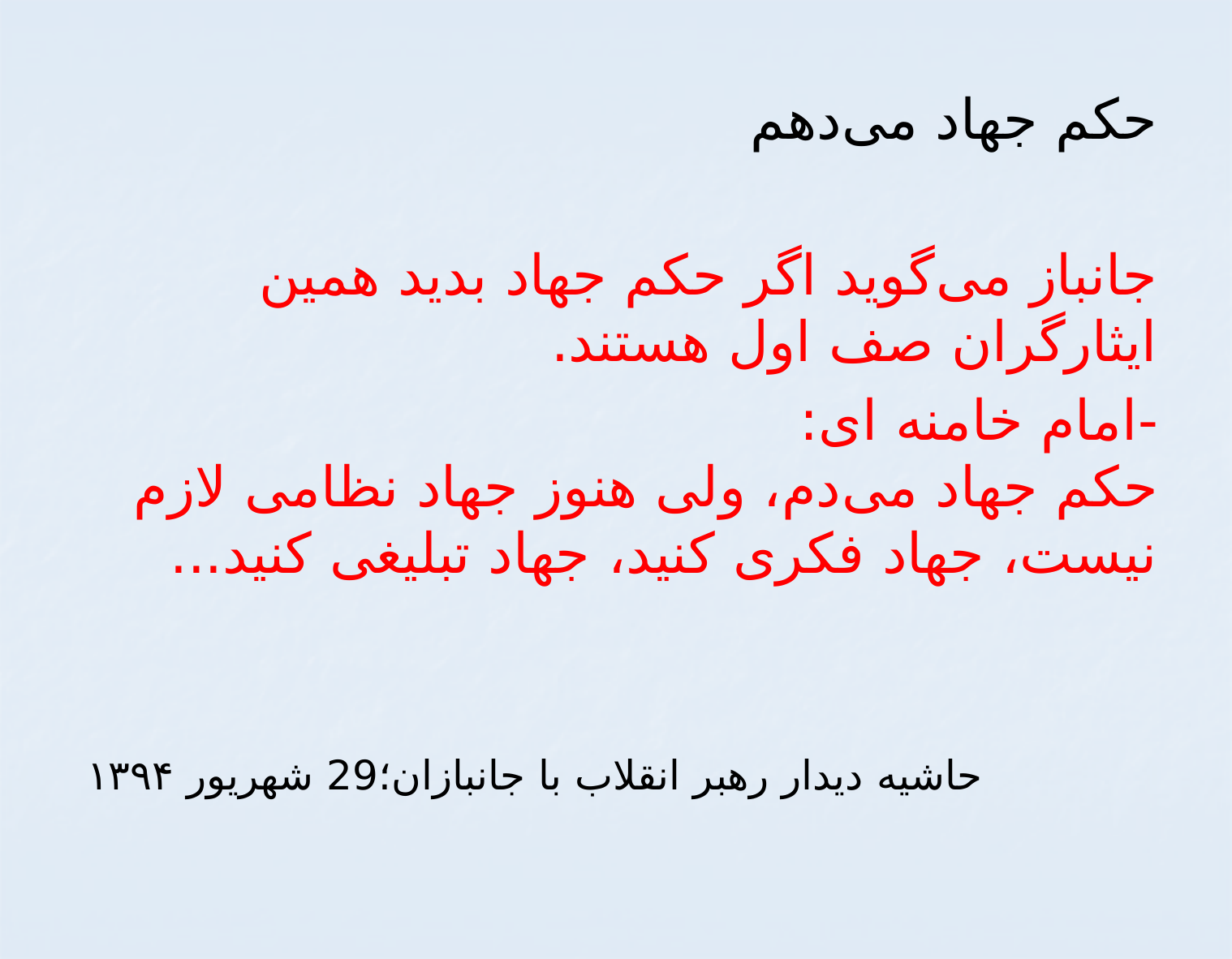

حکم جهاد می‌دهم

جانباز می‌گوید اگر حکم جهاد بدید همین ایثارگران صف اول هستند.
-امام خامنه ای:
حکم جهاد می‌دم، ولی هنوز جهاد نظامی لازم نیست، جهاد فکری کنید، جهاد تبلیغی کنید...

حاشیه‌ دیدار رهبر انقلاب با جانبازان؛29 شهریور ۱۳۹۴